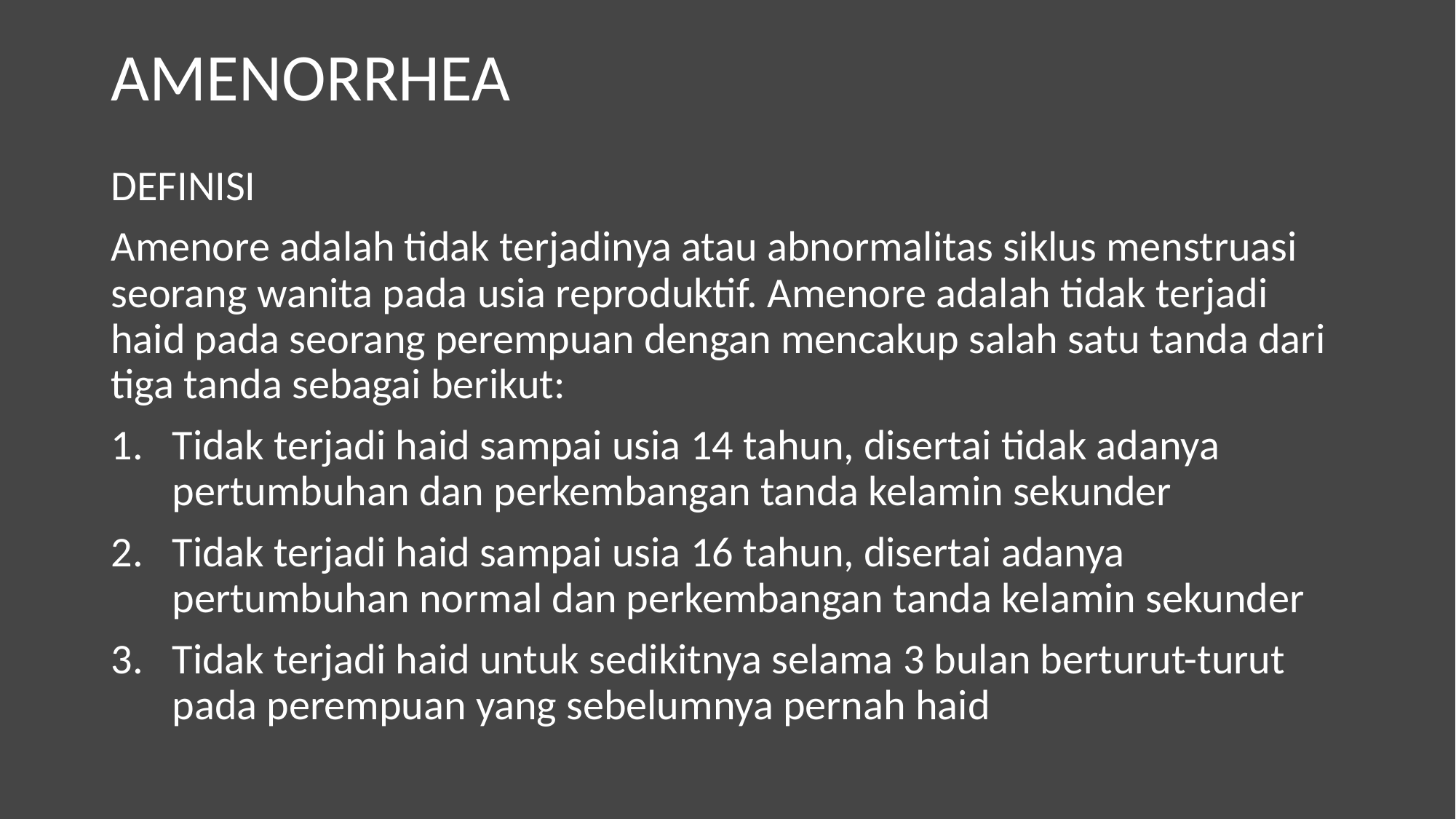

# AMENORRHEA
DEFINISI
Amenore adalah tidak terjadinya atau abnormalitas siklus menstruasi seorang wanita pada usia reproduktif. Amenore adalah tidak terjadi haid pada seorang perempuan dengan mencakup salah satu tanda dari tiga tanda sebagai berikut:
Tidak terjadi haid sampai usia 14 tahun, disertai tidak adanya pertumbuhan dan perkembangan tanda kelamin sekunder
Tidak terjadi haid sampai usia 16 tahun, disertai adanya pertumbuhan normal dan perkembangan tanda kelamin sekunder
Tidak terjadi haid untuk sedikitnya selama 3 bulan berturut-turut pada perempuan yang sebelumnya pernah haid